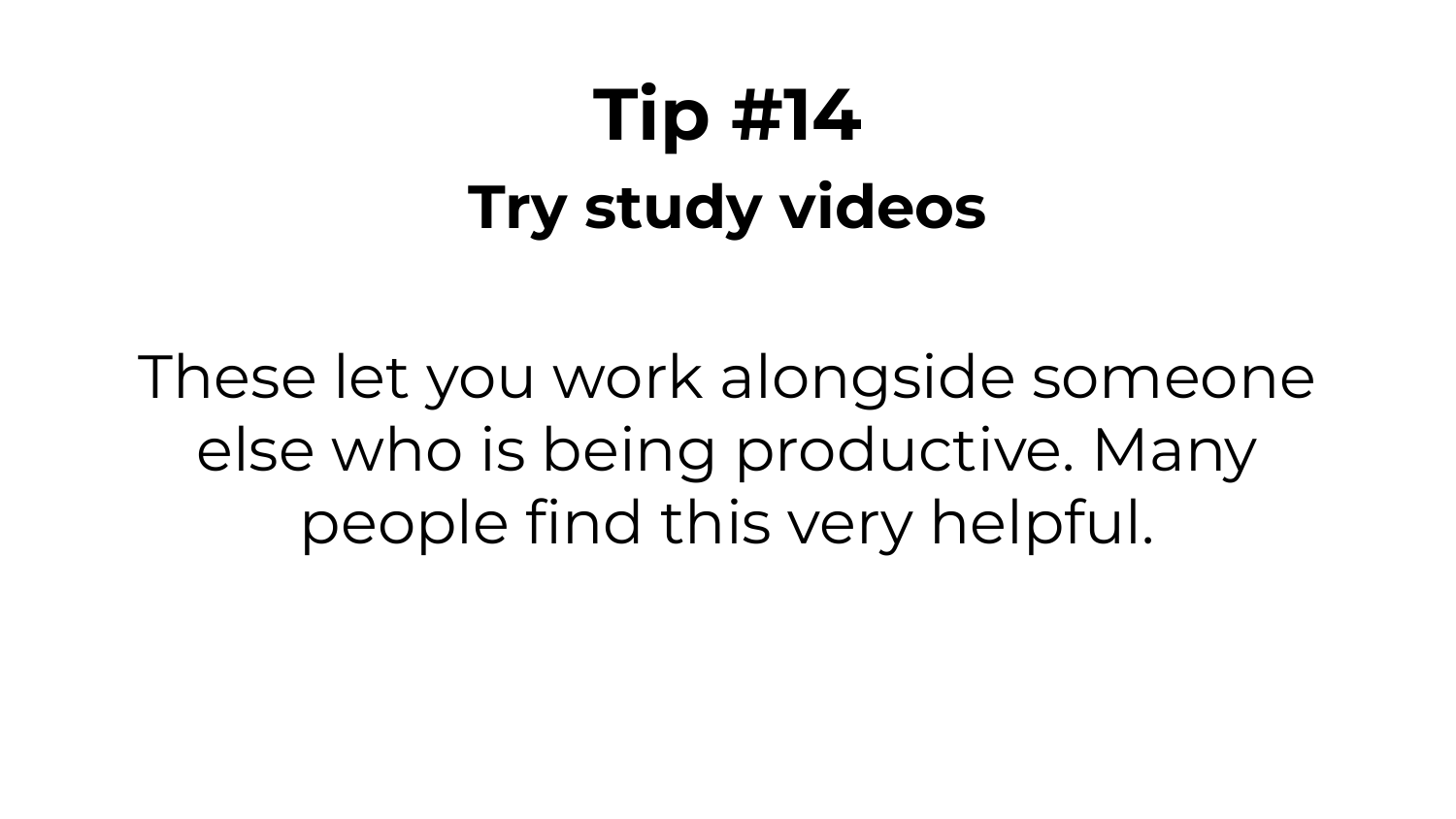

# Tip #14

Try study videos

These let you work alongside someone else who is being productive. Many people find this very helpful.